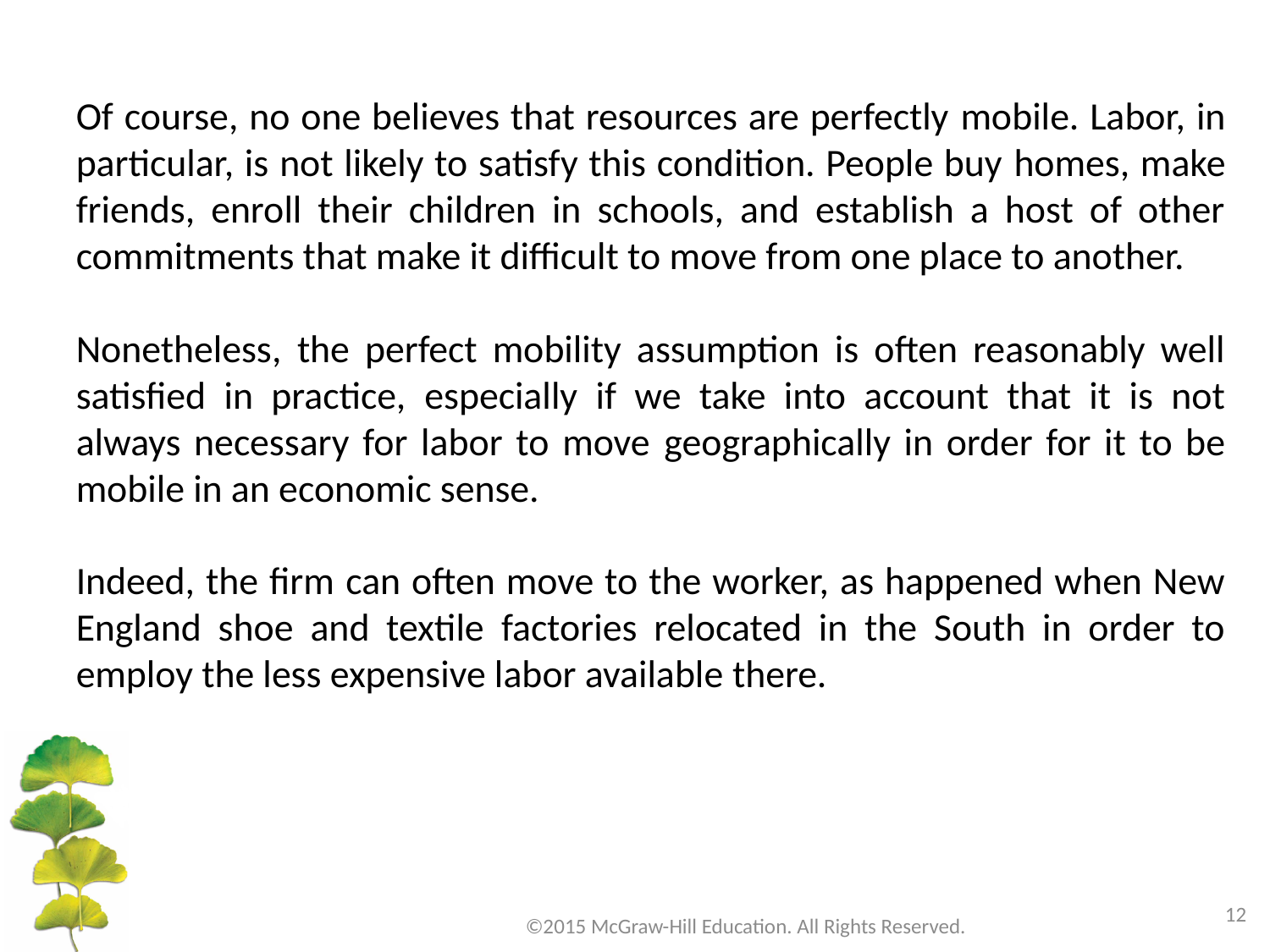

Of course, no one believes that resources are perfectly mobile. Labor, in particular, is not likely to satisfy this condition. People buy homes, make friends, enroll their children in schools, and establish a host of other commitments that make it difficult to move from one place to another.

Nonetheless, the perfect mobility assumption is often reasonably well satisfied in practice, especially if we take into account that it is not always necessary for labor to move geographically in order for it to be mobile in an economic sense.

Indeed, the firm can often move to the worker, as happened when New England shoe and textile factories relocated in the South in order to employ the less expensive labor available there.
12
©2015 McGraw-Hill Education. All Rights Reserved.